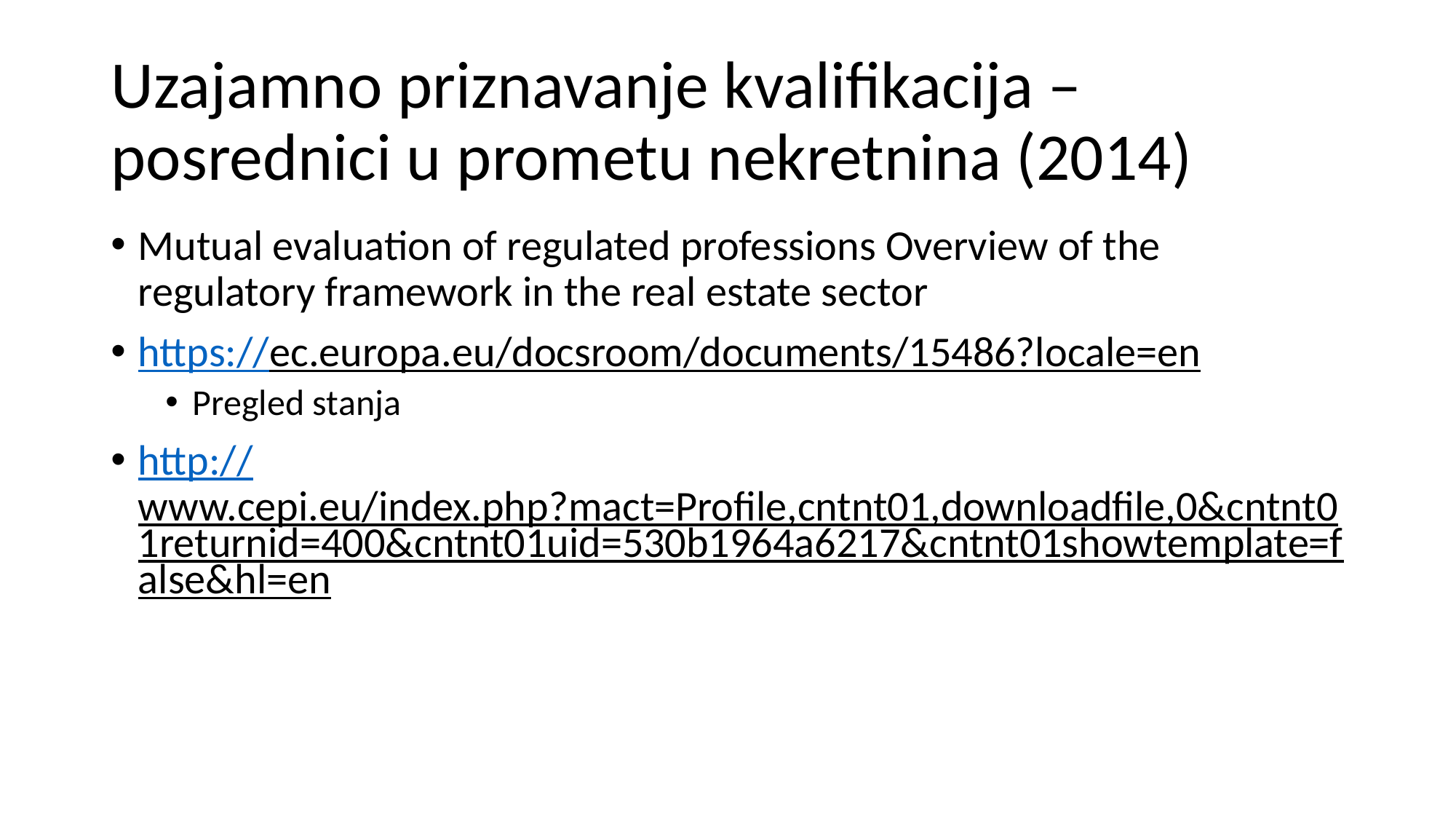

# Uzajamno priznavanje kvalifikacija – posrednici u prometu nekretnina (2014)
Mutual evaluation of regulated professions Overview of the regulatory framework in the real estate sector
https://ec.europa.eu/docsroom/documents/15486?locale=en
Pregled stanja
http://www.cepi.eu/index.php?mact=Profile,cntnt01,downloadfile,0&cntnt01returnid=400&cntnt01uid=530b1964a6217&cntnt01showtemplate=false&hl=en